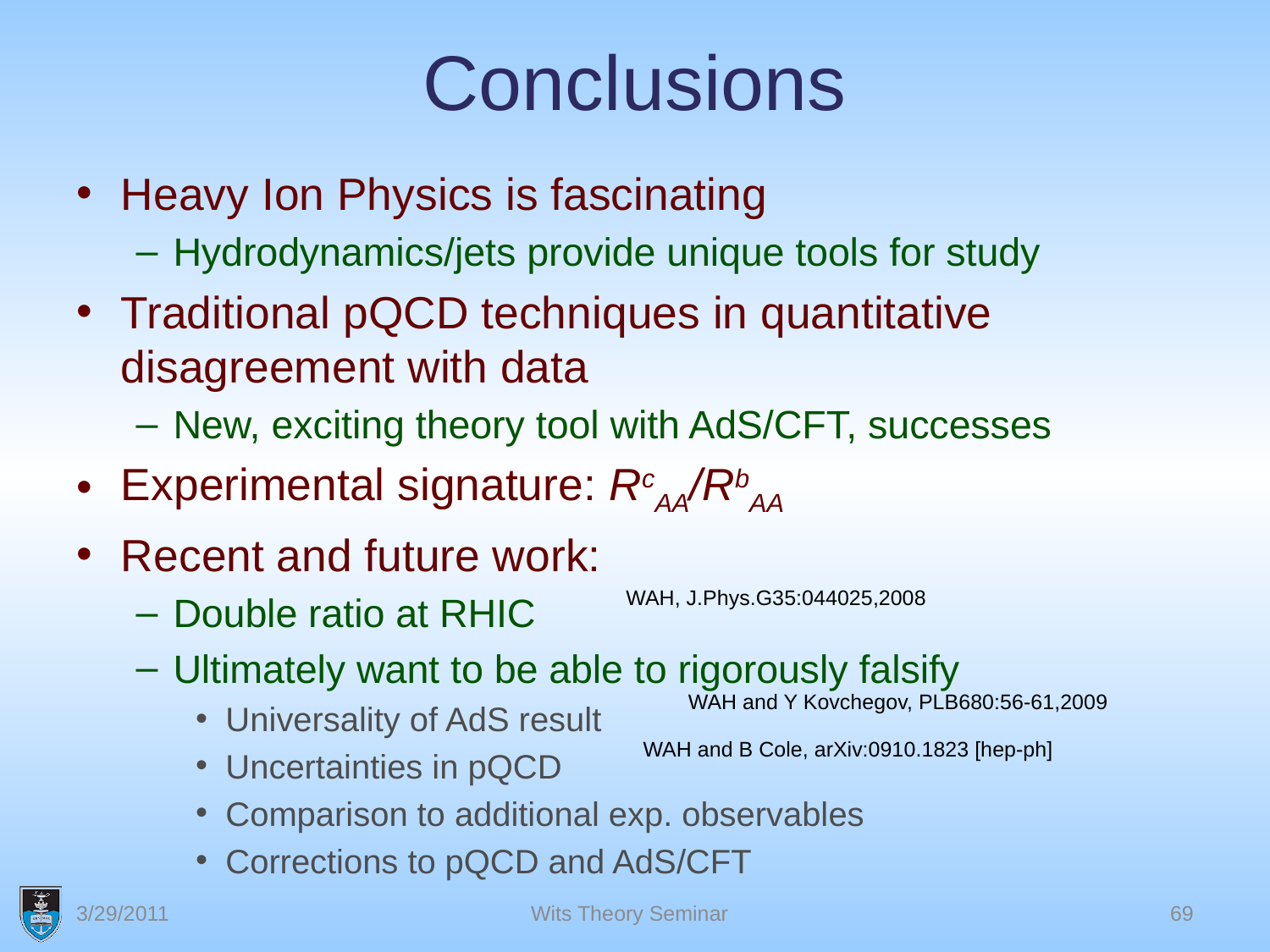

# Conclusions
Heavy Ion Physics is fascinating
Hydrodynamics/jets provide unique tools for study
Traditional pQCD techniques in quantitative disagreement with data
New, exciting theory tool with AdS/CFT, successes
Experimental signature: RcAA/RbAA
Recent and future work:
Double ratio at RHIC
Ultimately want to be able to rigorously falsify
Universality of AdS result
Uncertainties in pQCD
Comparison to additional exp. observables
Corrections to pQCD and AdS/CFT
WAH, J.Phys.G35:044025,2008
WAH and Y Kovchegov, PLB680:56-61,2009
WAH and B Cole, arXiv:0910.1823 [hep-ph]
3/29/2011
Wits Theory Seminar
69